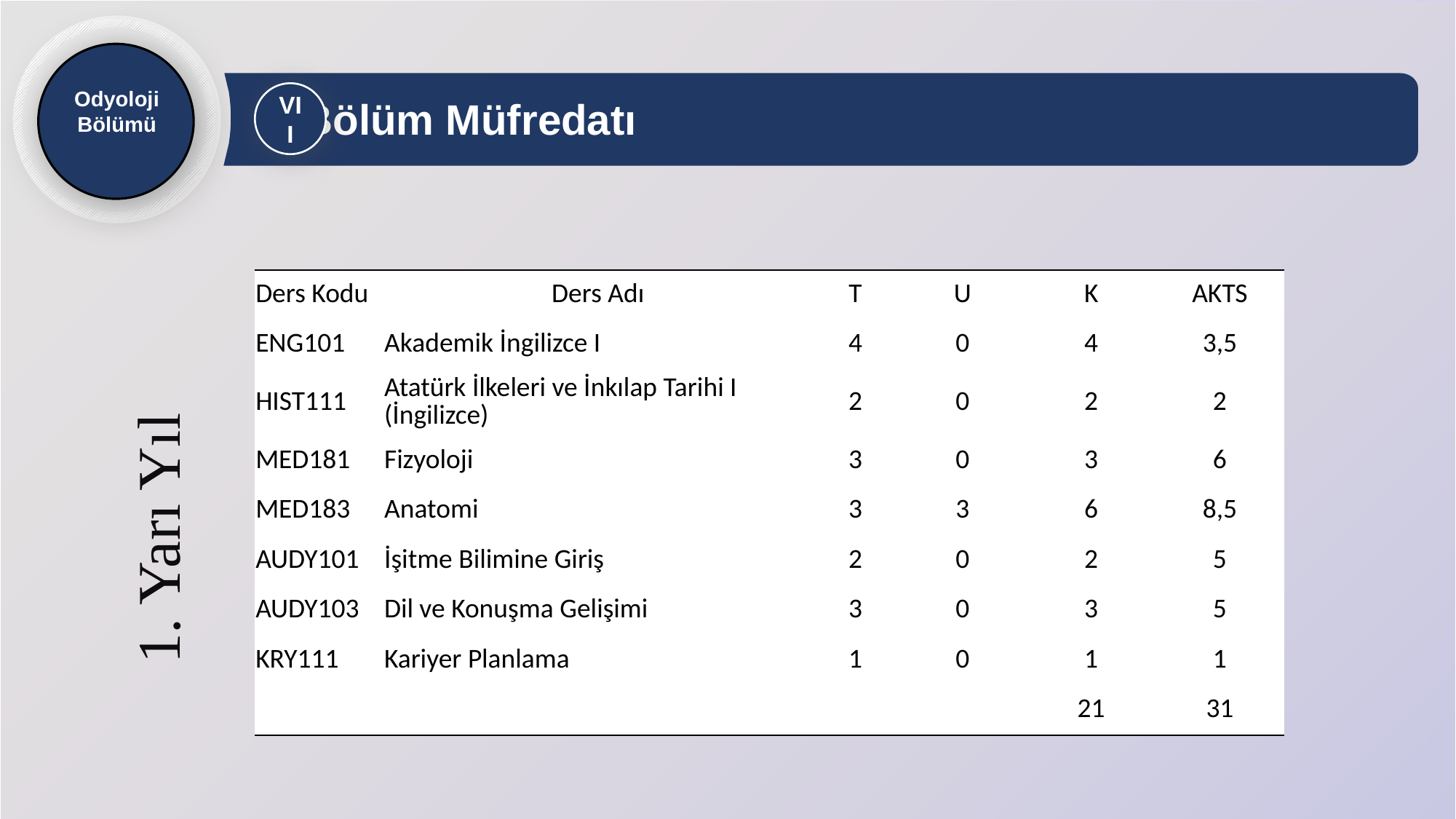

Odyoloji
Bölümü

Bölüm Müfredatı
VII
| Ders Kodu | Ders Adı |  |  | T | U | K | AKTS |
| --- | --- | --- | --- | --- | --- | --- | --- |
| ENG101 | Akademik İngilizce I |  |  | 4 | 0 | 4 | 3,5 |
| HIST111 | Atatürk İlkeleri ve İnkılap Tarihi I (İngilizce) |  |  | 2 | 0 | 2 | 2 |
| MED181 | Fizyoloji |  |  | 3 | 0 | 3 | 6 |
| MED183 | Anatomi |  |  | 3 | 3 | 6 | 8,5 |
| AUDY101 | İşitme Bilimine Giriş |  |  | 2 | 0 | 2 | 5 |
| AUDY103 | Dil ve Konuşma Gelişimi |  |  | 3 | 0 | 3 | 5 |
| KRY111 | Kariyer Planlama |  |  | 1 | 0 | 1 | 1 |
|  |  |  |  |  |  | 21 | 31 |
1. Yarı Yıl